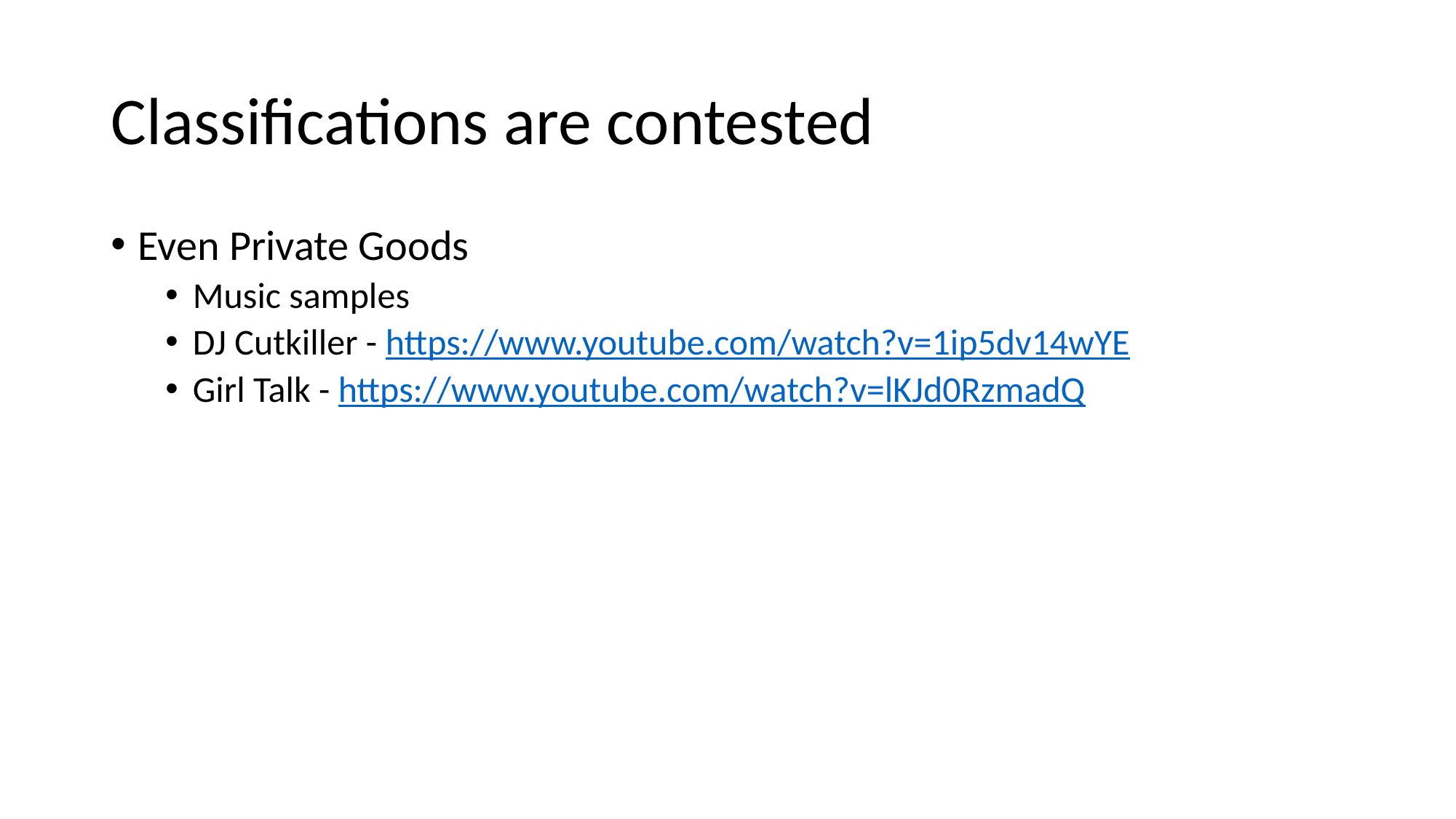

# Classifications are contested
Even Private Goods
Music samples
DJ Cutkiller - https://www.youtube.com/watch?v=1ip5dv14wYE
Girl Talk - https://www.youtube.com/watch?v=lKJd0RzmadQ